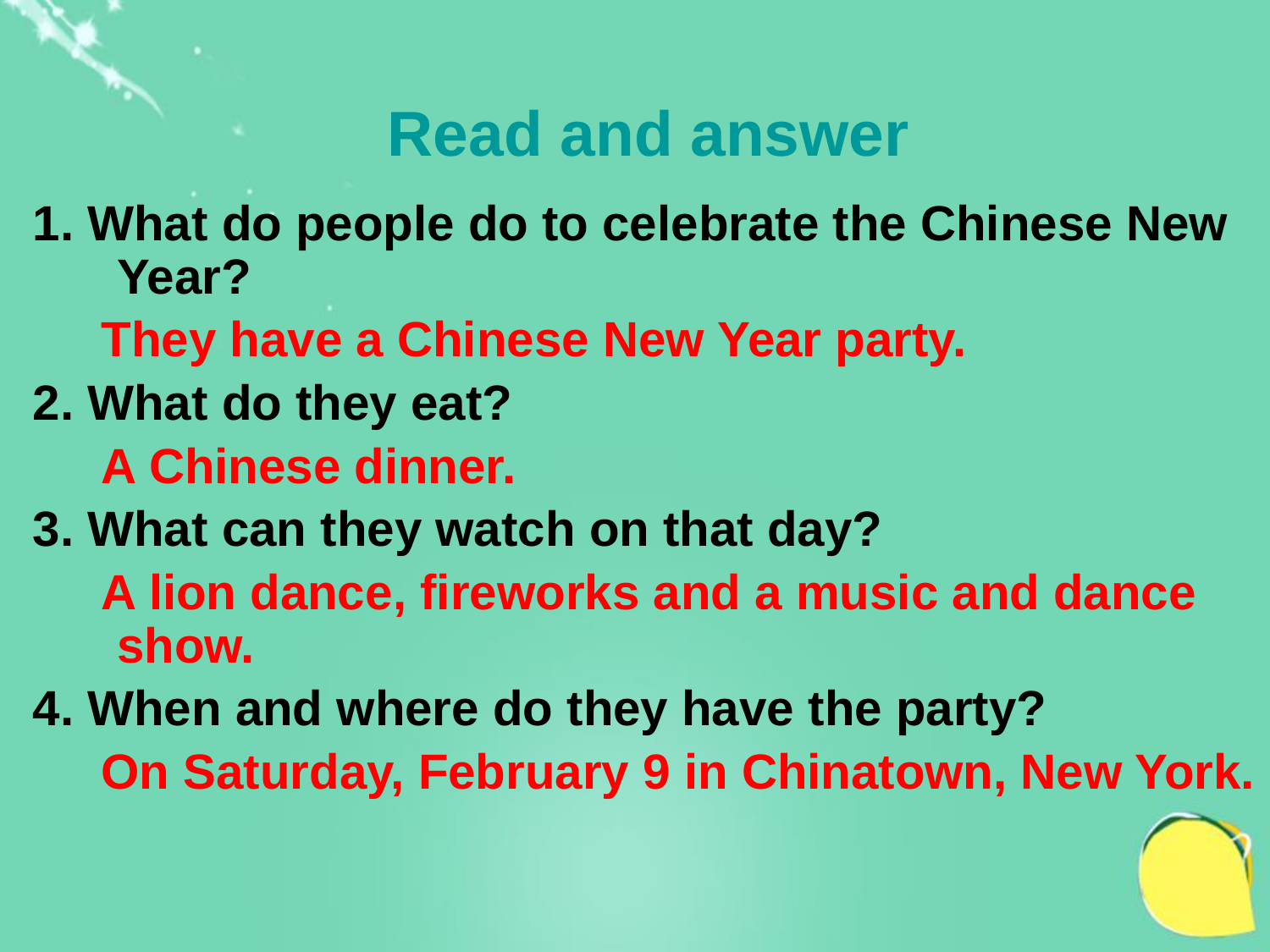

Read and answer
1. What do people do to celebrate the Chinese New Year?
     They have a Chinese New Year party.
2. What do they eat?
     A Chinese dinner.
3. What can they watch on that day?
     A lion dance, fireworks and a music and dance show.
4. When and where do they have the party?
     On Saturday, February 9 in Chinatown, New York.